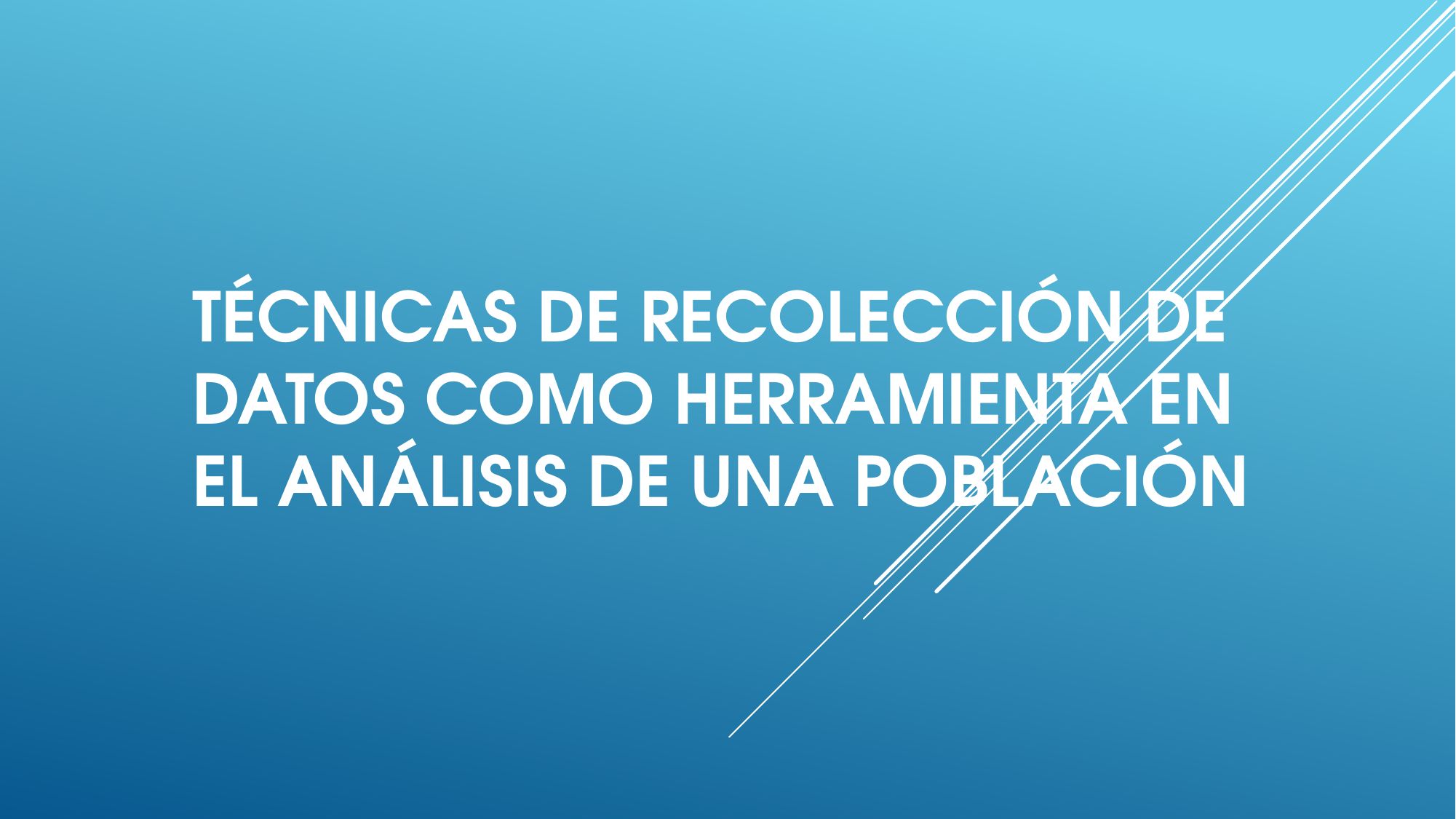

# TÉCNICAS DE RECOLECCIÓN DE DATOS COMO HERRAMIENTA EN EL ANÁLISIS DE UNA POBLACIÓN